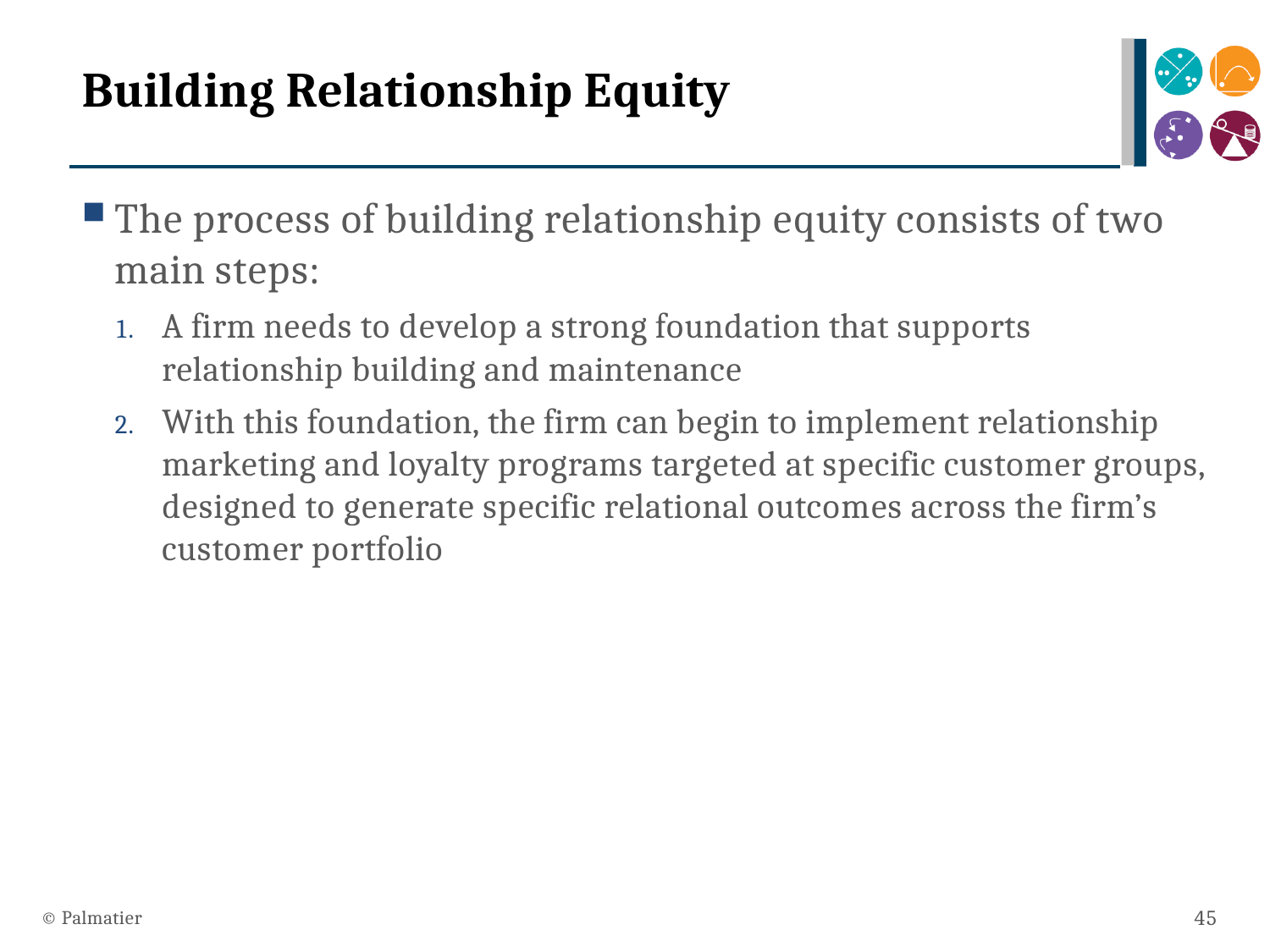

# Building Relationship Equity
The process of building relationship equity consists of two main steps:
A firm needs to develop a strong foundation that supports relationship building and maintenance
With this foundation, the firm can begin to implement relationship marketing and loyalty programs targeted at specific customer groups, designed to generate specific relational outcomes across the firm’s customer portfolio
© Palmatier
45